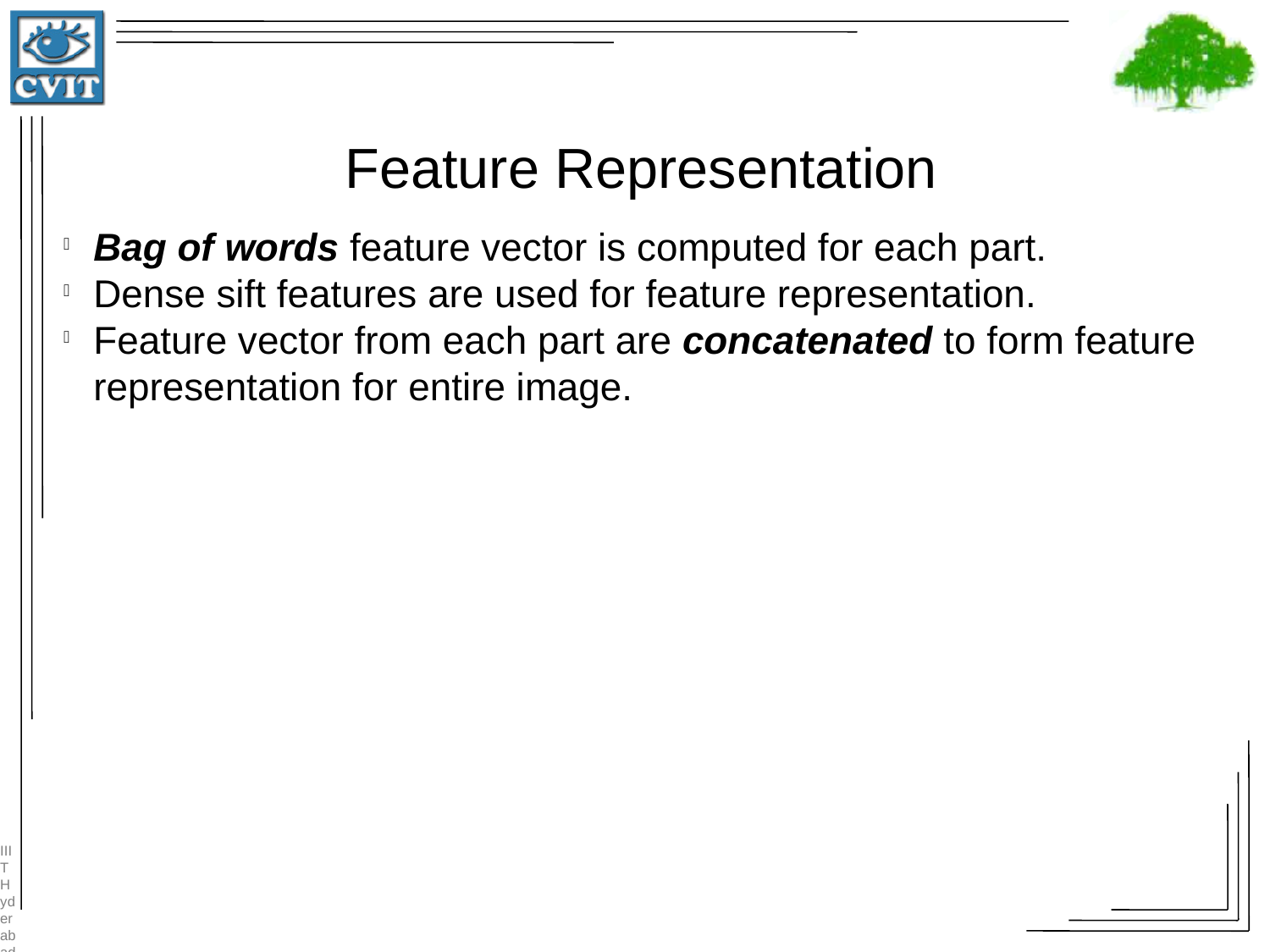

Feature Representation
Bag of words feature vector is computed for each part.
Dense sift features are used for feature representation.
Feature vector from each part are concatenated to form feature representation for entire image.